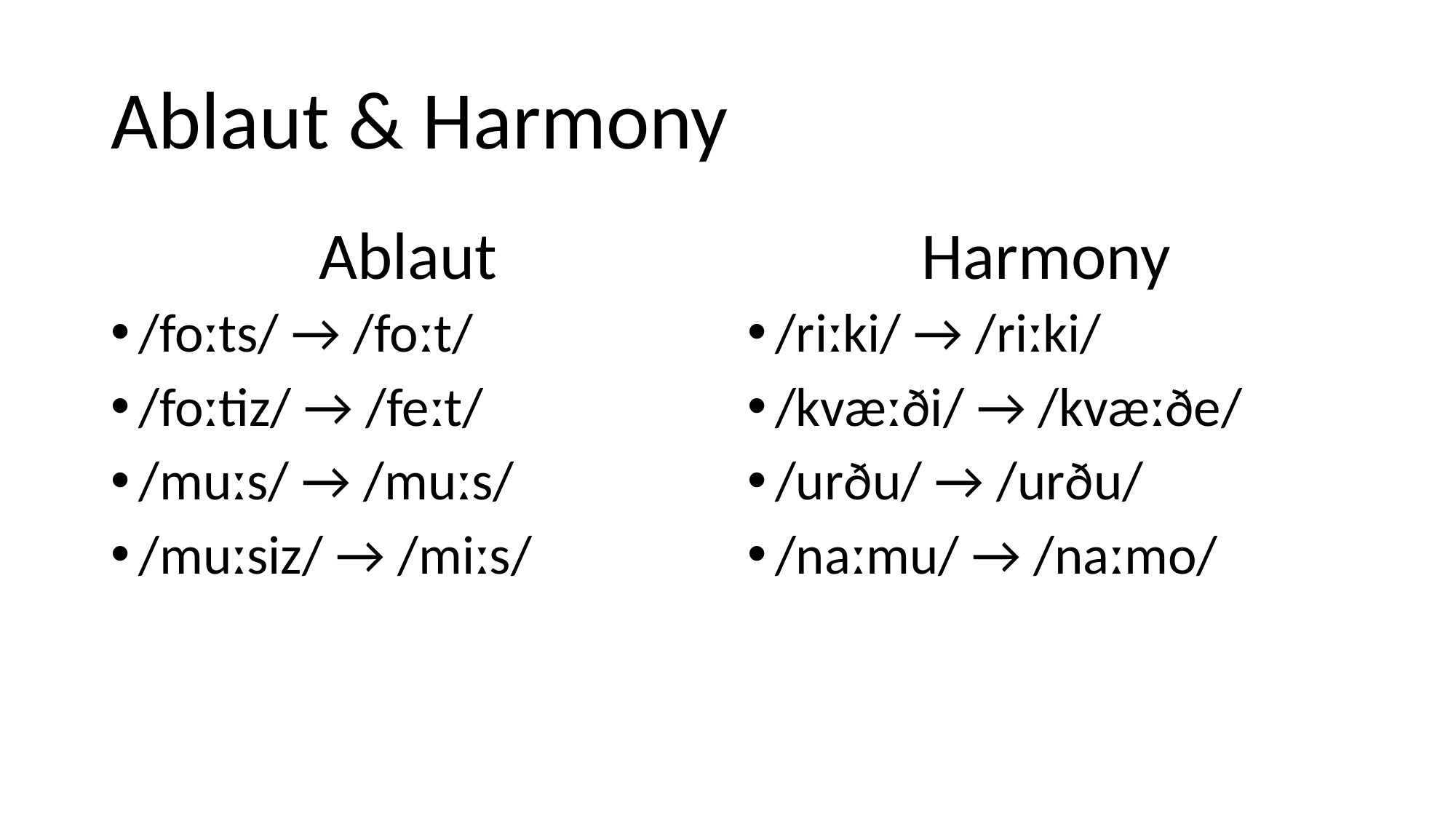

# Ablaut & Harmony
Ablaut
Harmony
/foːts/ → /foːt/
/foːtiz/ → /feːt/
/muːs/ → /muːs/
/muːsiz/ → /miːs/
/riːki/ → /riːki/
/kvæːði/ → /kvæːðe/
/urðu/ → /urðu/
/naːmu/ → /naːmo/